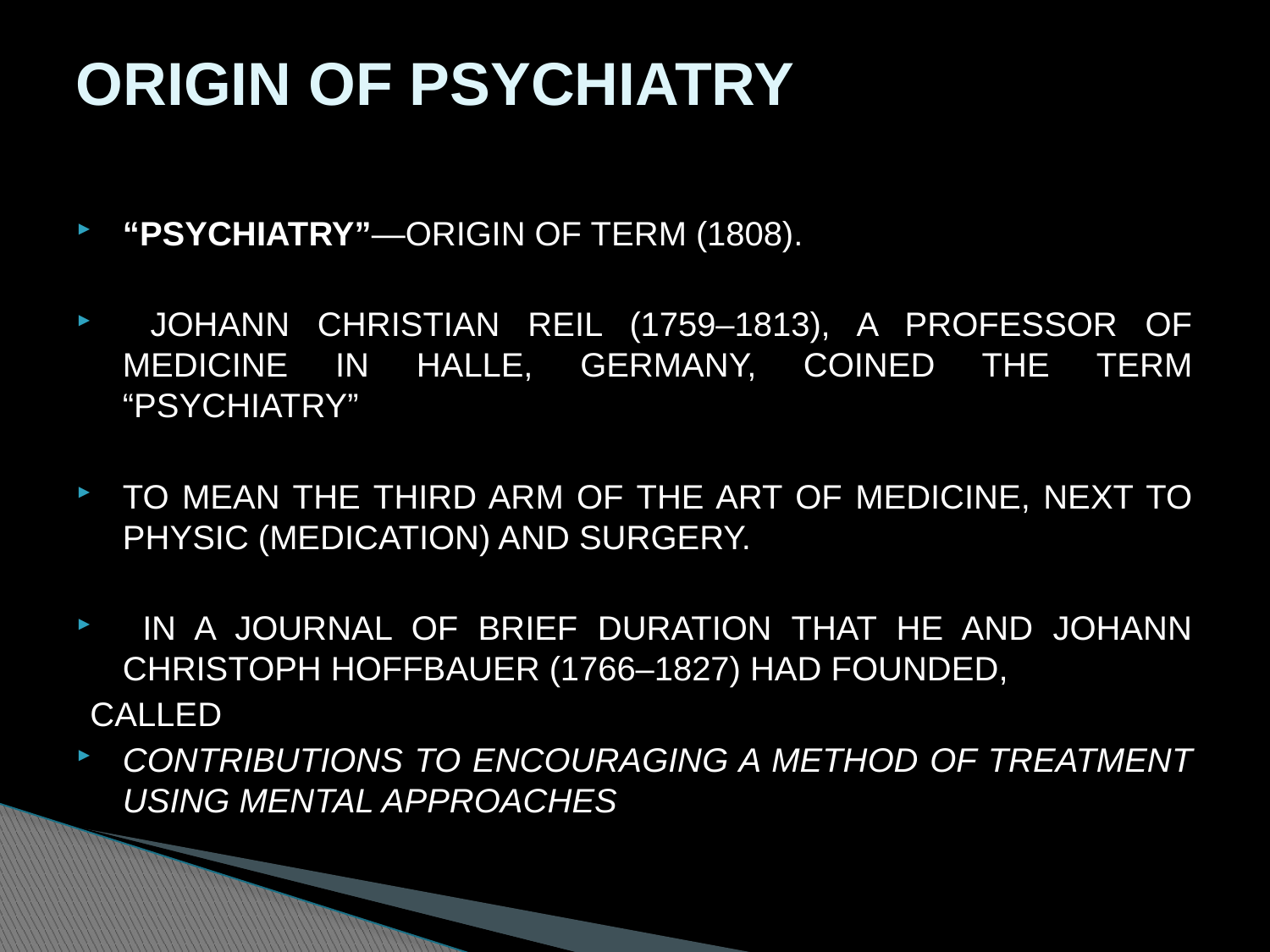

# ORIGIN OF PSYCHIATRY
“PSYCHIATRY”—ORIGIN OF TERM (1808).

 JOHANN CHRISTIAN REIL (1759–1813), A PROFESSOR OF MEDICINE IN HALLE, GERMANY, COINED THE TERM “PSYCHIATRY”

TO MEAN THE THIRD ARM OF THE ART OF MEDICINE, NEXT TO PHYSIC (MEDICATION) AND SURGERY.

 IN A JOURNAL OF BRIEF DURATION THAT HE AND JOHANN CHRISTOPH HOFFBAUER (1766–1827) HAD FOUNDED,
CALLED
CONTRIBUTIONS TO ENCOURAGING A METHOD OF TREATMENT USING MENTAL APPROACHES